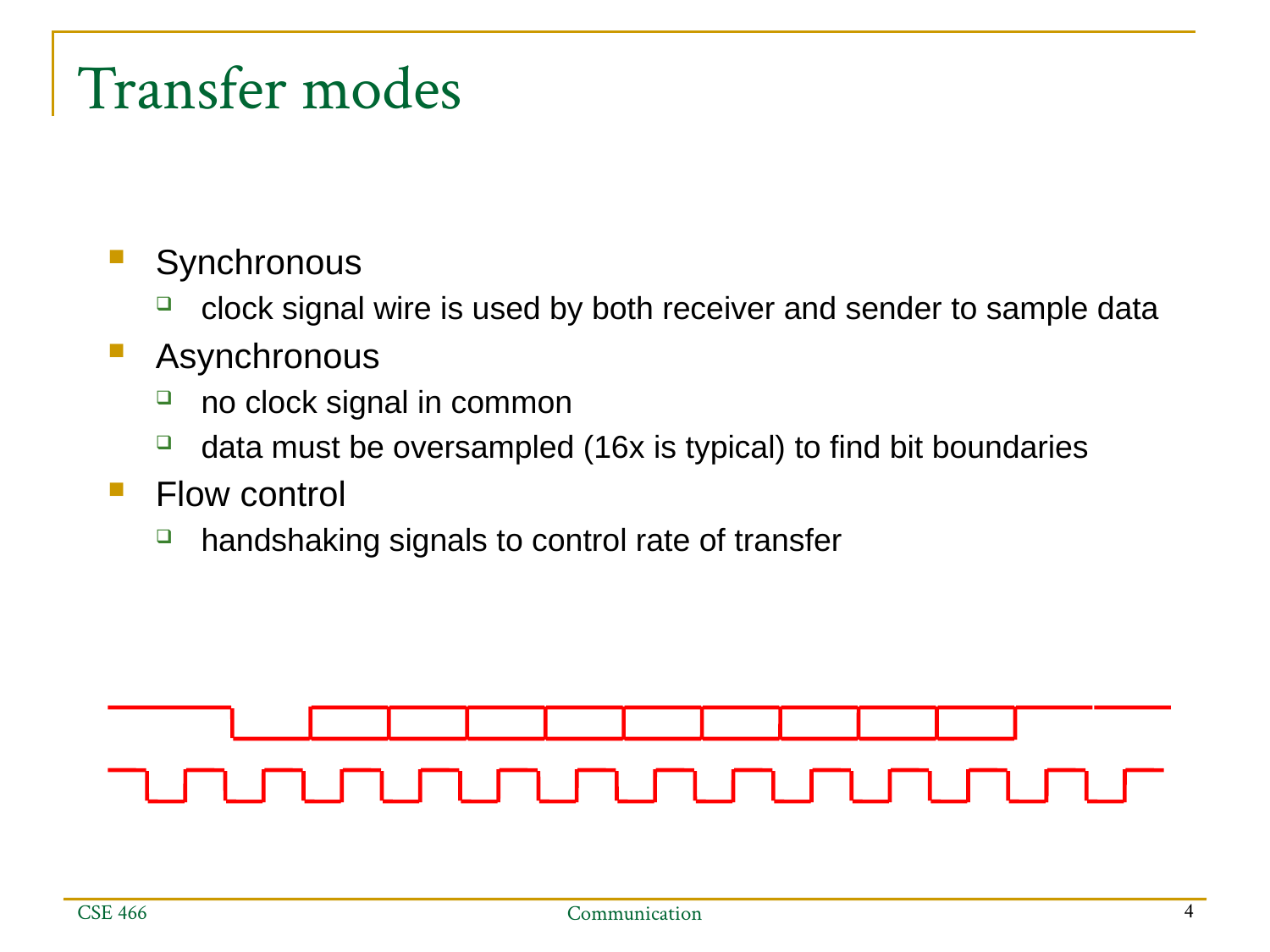

# Transfer modes
Synchronous
clock signal wire is used by both receiver and sender to sample data
Asynchronous
no clock signal in common
data must be oversampled (16x is typical) to find bit boundaries
Flow control
handshaking signals to control rate of transfer

CSE 466
4
Communication